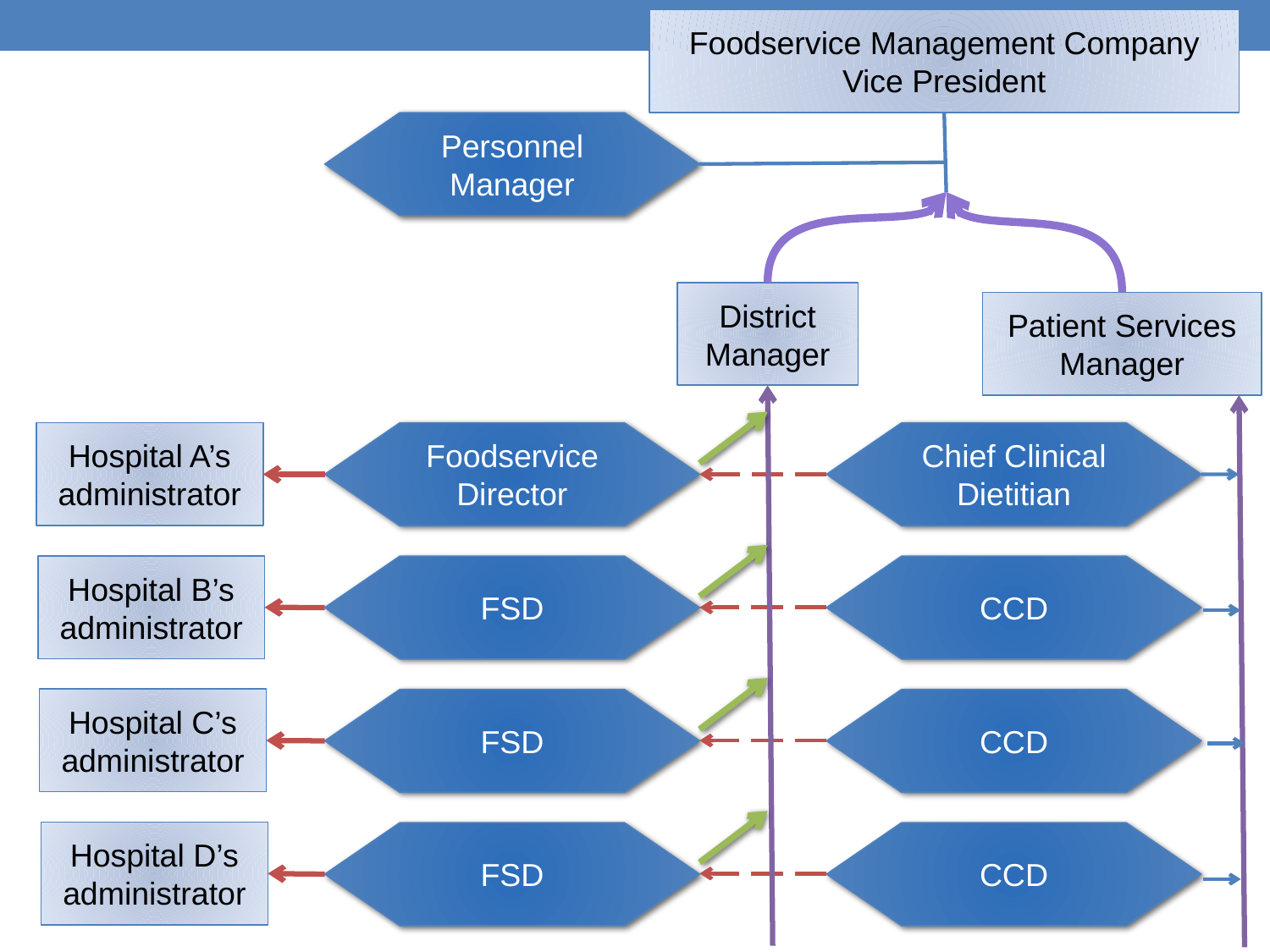

Foodservice Management Company Vice President
Personnel Manager
District Manager
Patient Services Manager
Hospital A’s administrator
Foodservice Director
Chief Clinical Dietitian
Hospital B’s administrator
FSD
CCD
Hospital C’s administrator
FSD
CCD
Hospital D’s administrator
FSD
CCD